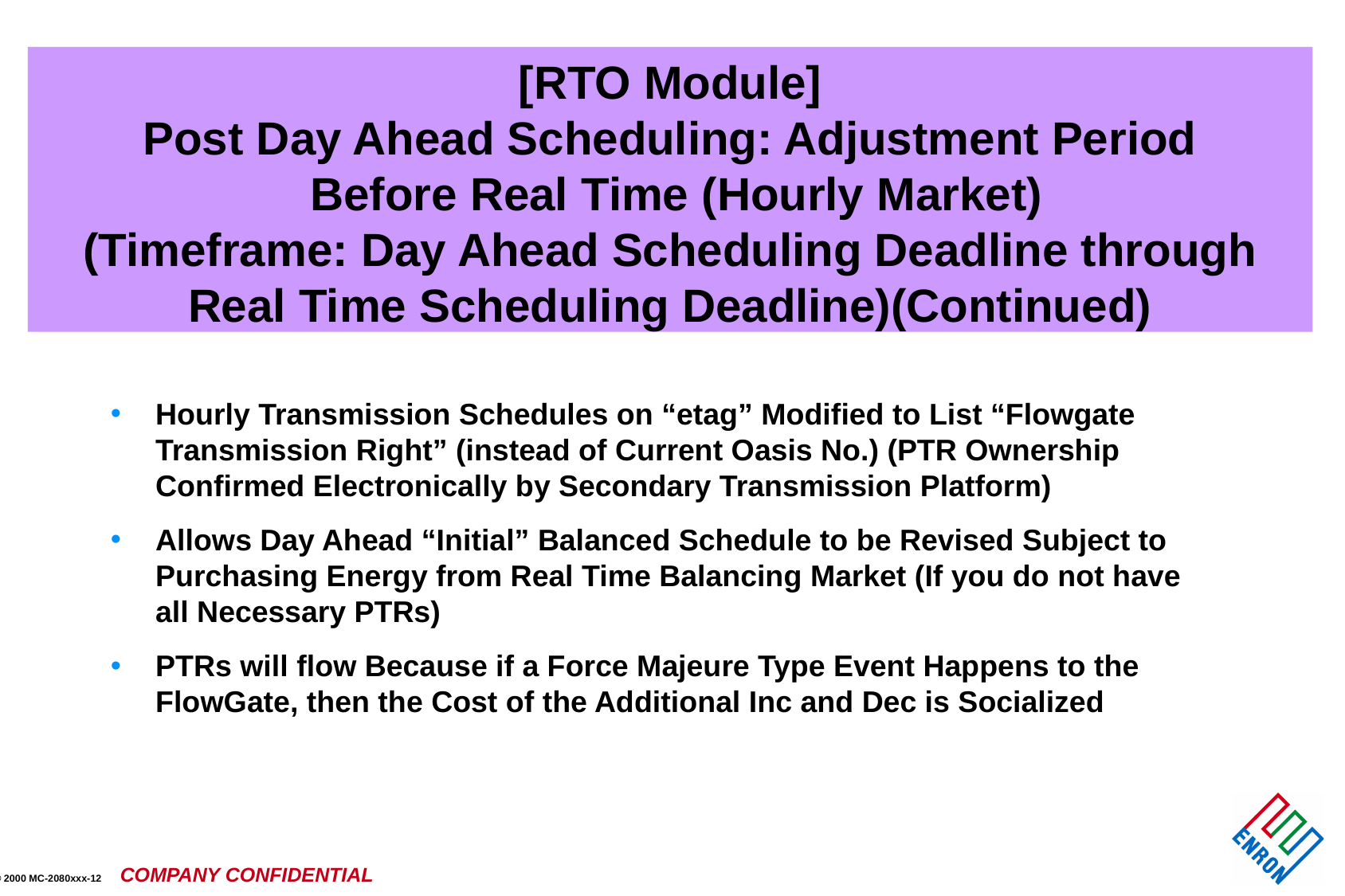

# [RTO Module] Post Day Ahead Scheduling: Adjustment Period Before Real Time (Hourly Market) (Timeframe: Day Ahead Scheduling Deadline through Real Time Scheduling Deadline)(Continued)
Hourly Transmission Schedules on “etag” Modified to List “Flowgate Transmission Right” (instead of Current Oasis No.) (PTR Ownership Confirmed Electronically by Secondary Transmission Platform)
Allows Day Ahead “Initial” Balanced Schedule to be Revised Subject to Purchasing Energy from Real Time Balancing Market (If you do not have all Necessary PTRs)
PTRs will flow Because if a Force Majeure Type Event Happens to the FlowGate, then the Cost of the Additional Inc and Dec is Socialized